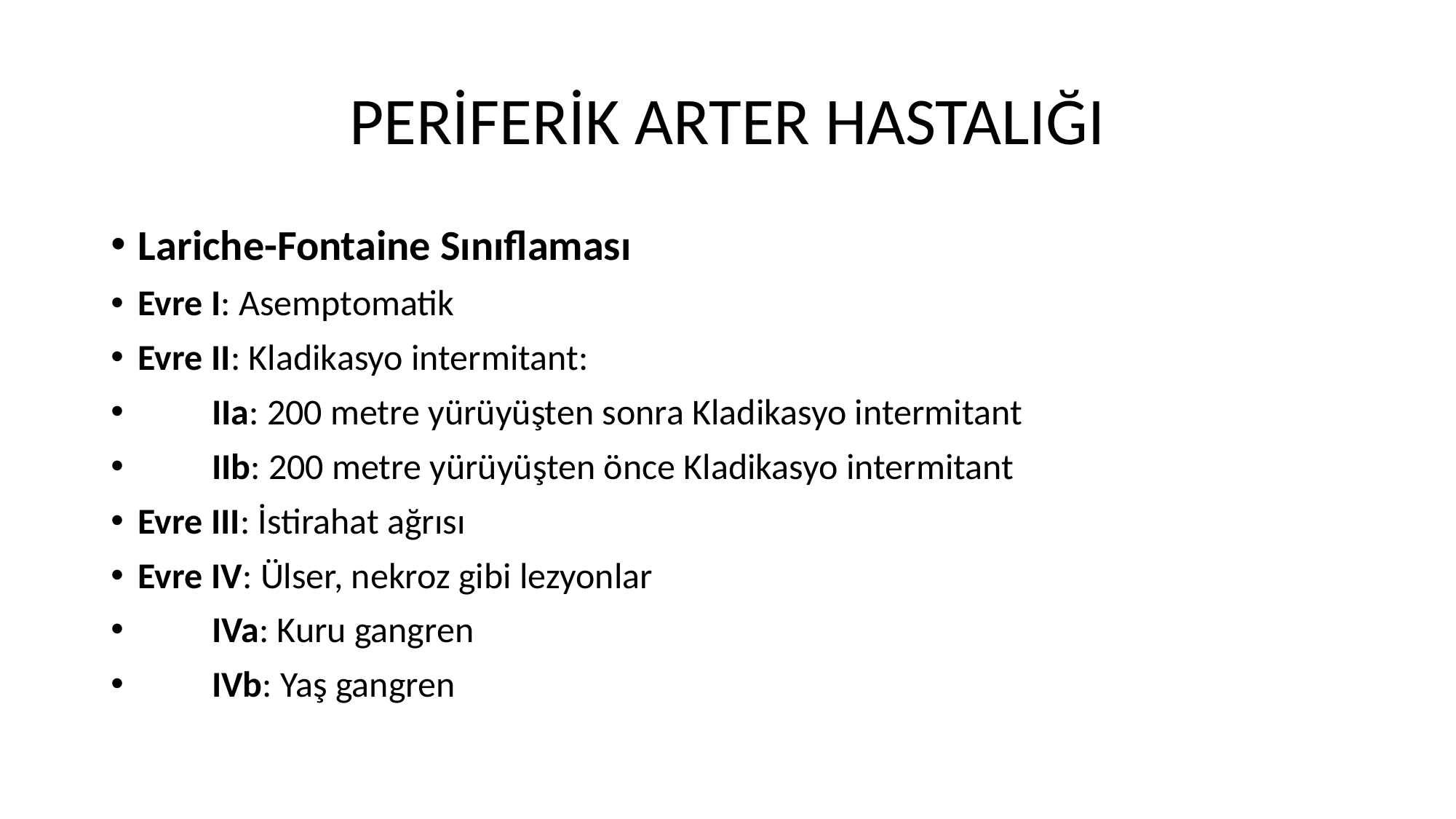

# PERİFERİK ARTER HASTALIĞI
Lariche-Fontaine Sınıflaması
Evre I: Asemptomatik
Evre II: Kladikasyo intermitant:
         IIa: 200 metre yürüyüşten sonra Kladikasyo intermitant
         IIb: 200 metre yürüyüşten önce Kladikasyo intermitant
Evre III: İstirahat ağrısı
Evre IV: Ülser, nekroz gibi lezyonlar
         IVa: Kuru gangren
         IVb: Yaş gangren